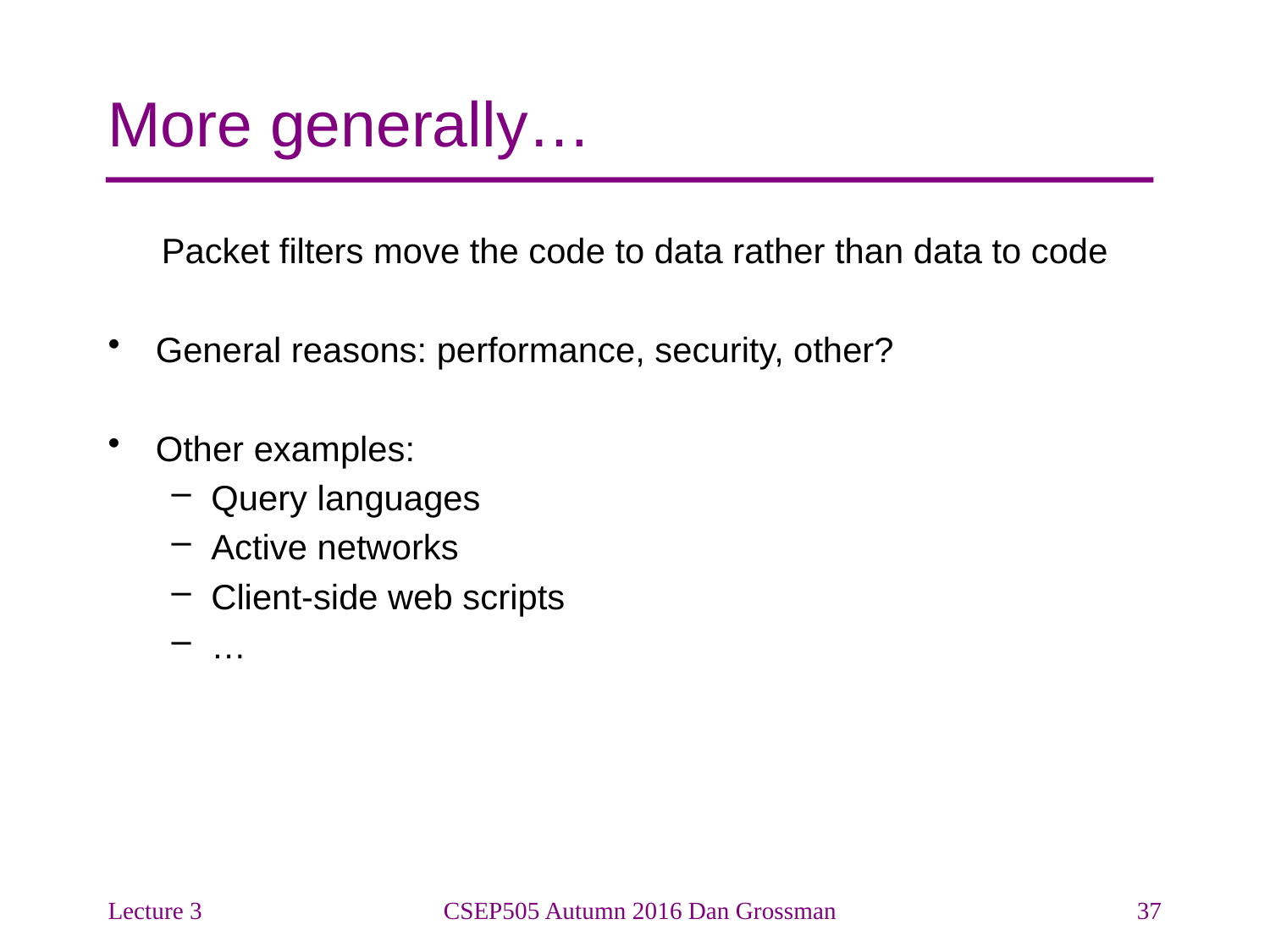

# More generally…
Packet filters move the code to data rather than data to code

General reasons: performance, security, other?

Other examples:
Query languages
Active networks
Client-side web scripts
…
Lecture 3
CSEP505 Autumn 2016 Dan Grossman
37